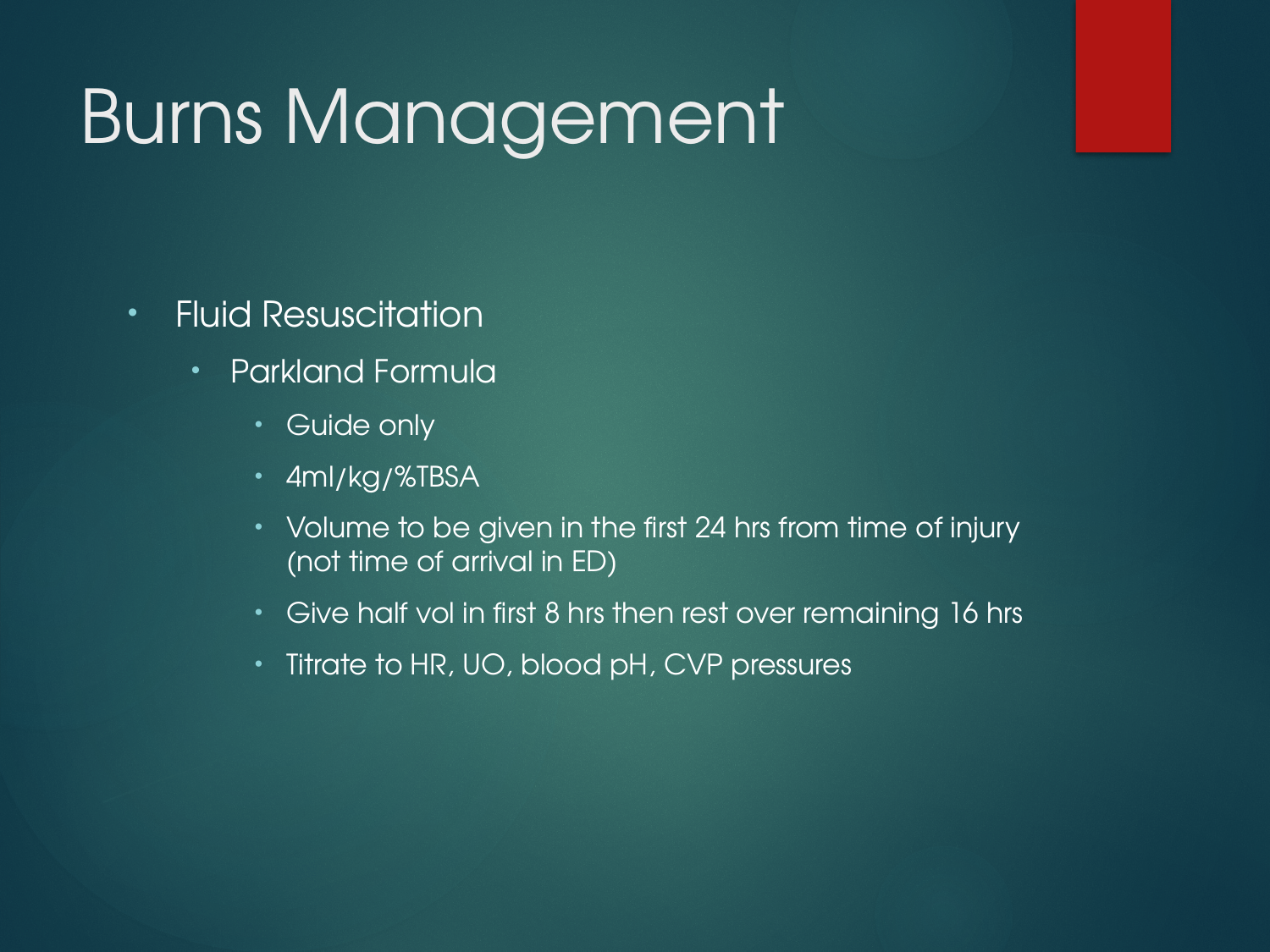

# Burns Management
Fluid Resuscitation
Parkland Formula
Guide only
4ml/kg/%TBSA
Volume to be given in the first 24 hrs from time of injury (not time of arrival in ED)
Give half vol in first 8 hrs then rest over remaining 16 hrs
Titrate to HR, UO, blood pH, CVP pressures